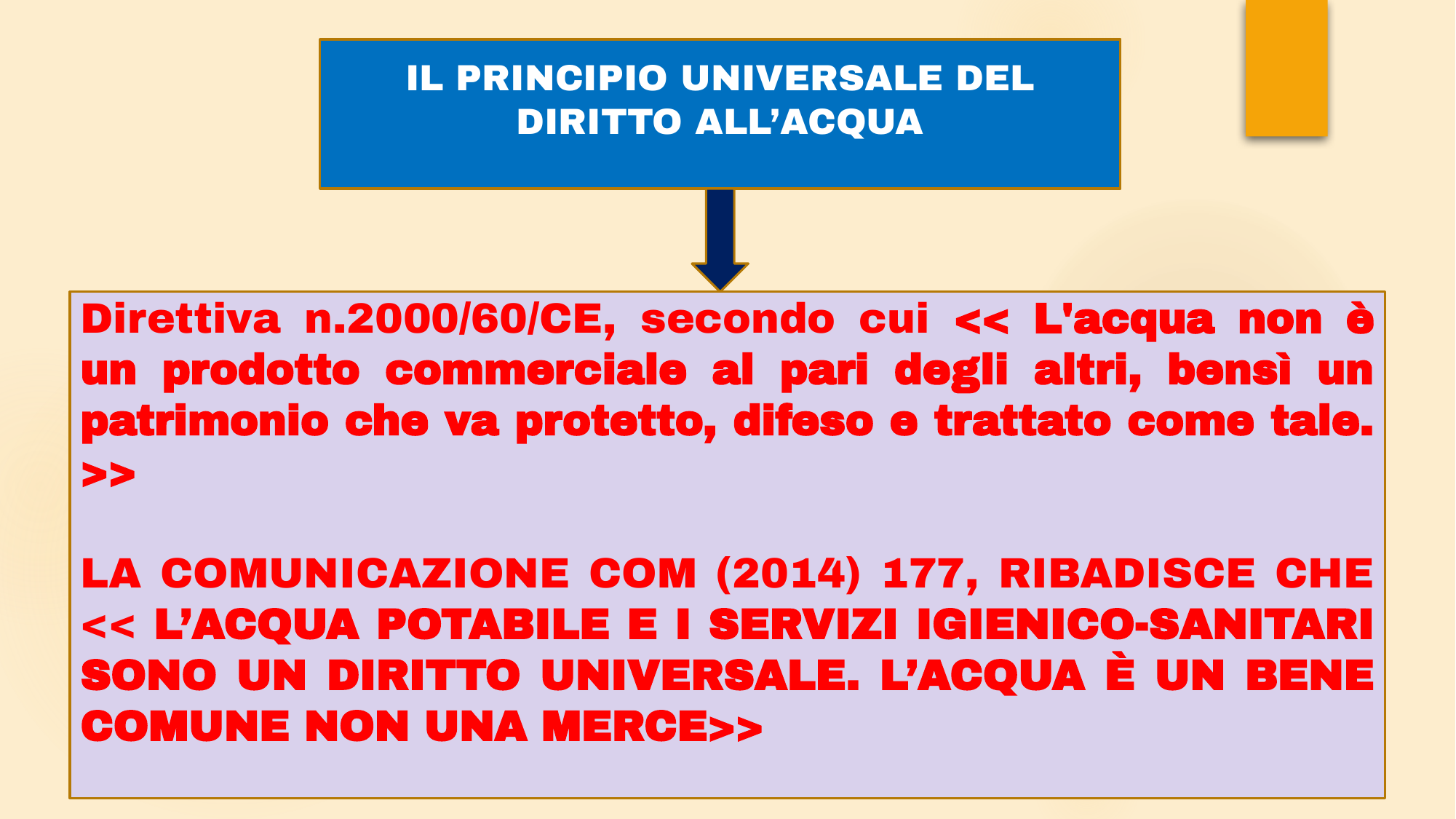

IL PRINCIPIO UNIVERSALE DEL DIRITTO ALL’ACQUA

Direttiva n.2000/60/CE, secondo cui << L'acqua non è un prodotto commerciale al pari degli altri, bensì un patrimonio che va protetto, difeso e trattato come tale. >>

LA COMUNICAZIONE COM (2014) 177, RIBADISCE CHE << L’ACQUA POTABILE E I SERVIZI IGIENICO-SANITARI SONO UN DIRITTO UNIVERSALE. L’ACQUA È UN BENE COMUNE NON UNA MERCE>>